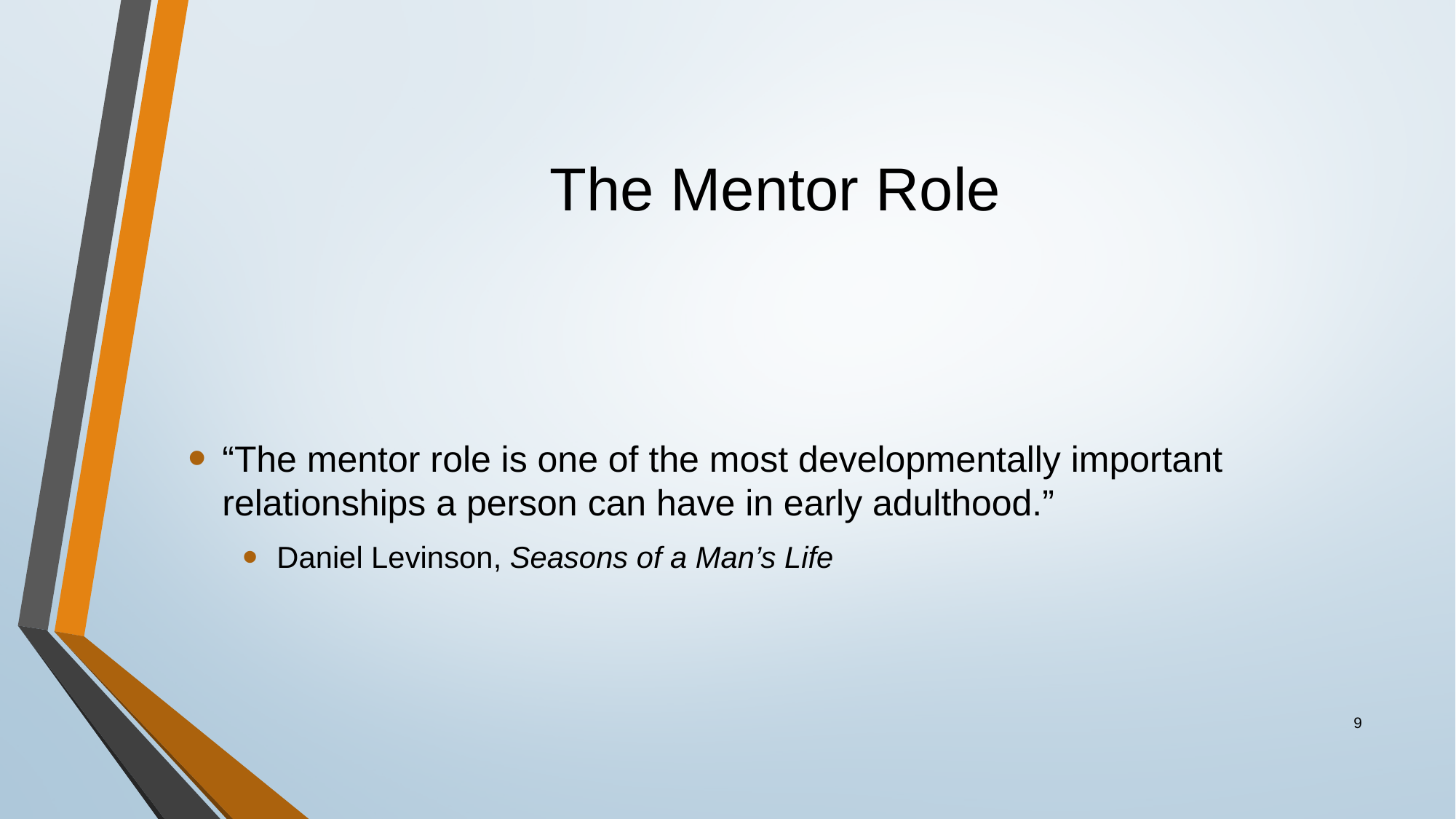

# The Mentor Role
“The mentor role is one of the most developmentally important relationships a person can have in early adulthood.”
Daniel Levinson, Seasons of a Man’s Life
9